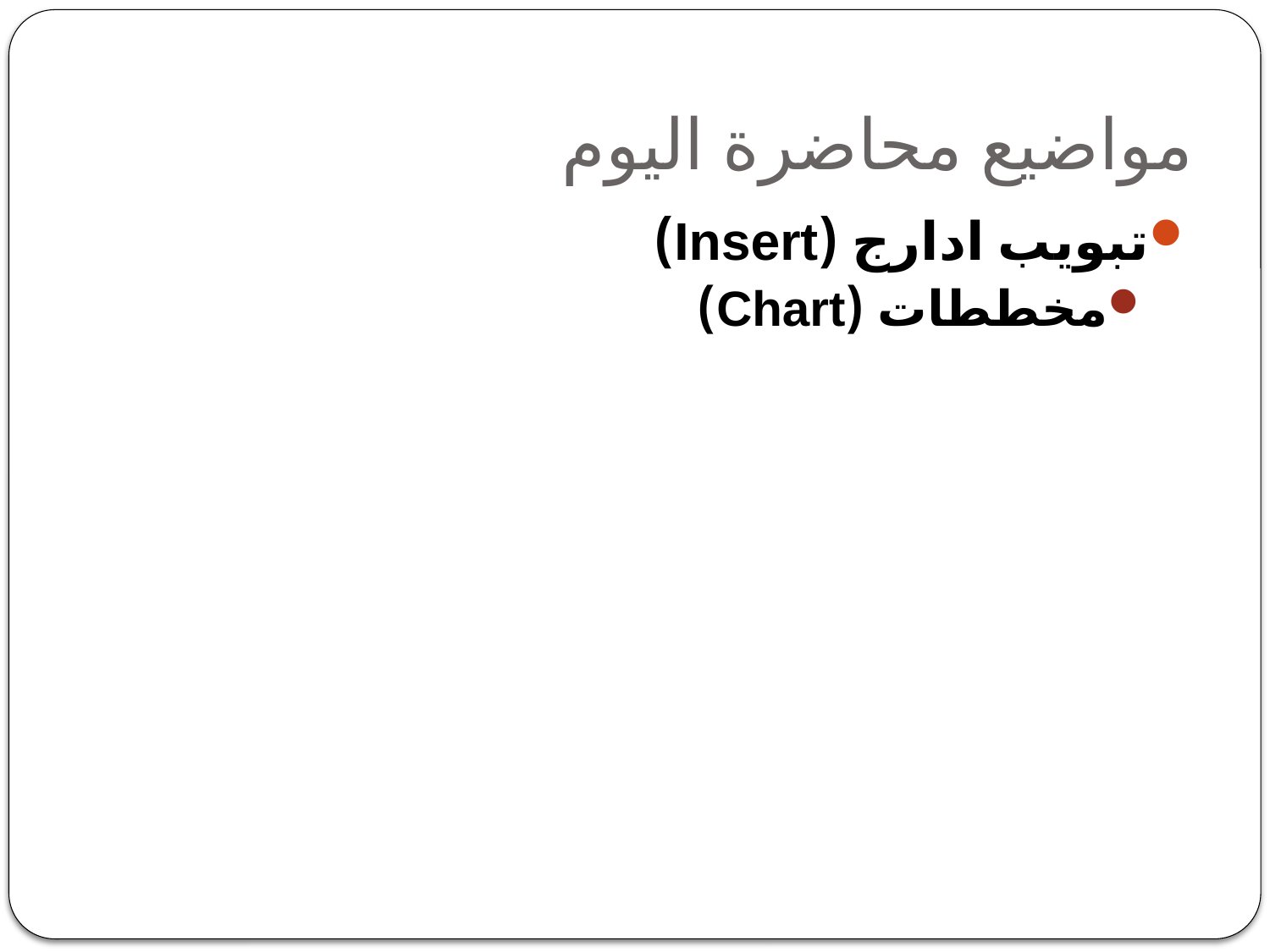

# مواضيع محاضرة اليوم
تبويب ادارج (Insert)
مخططات (Chart)